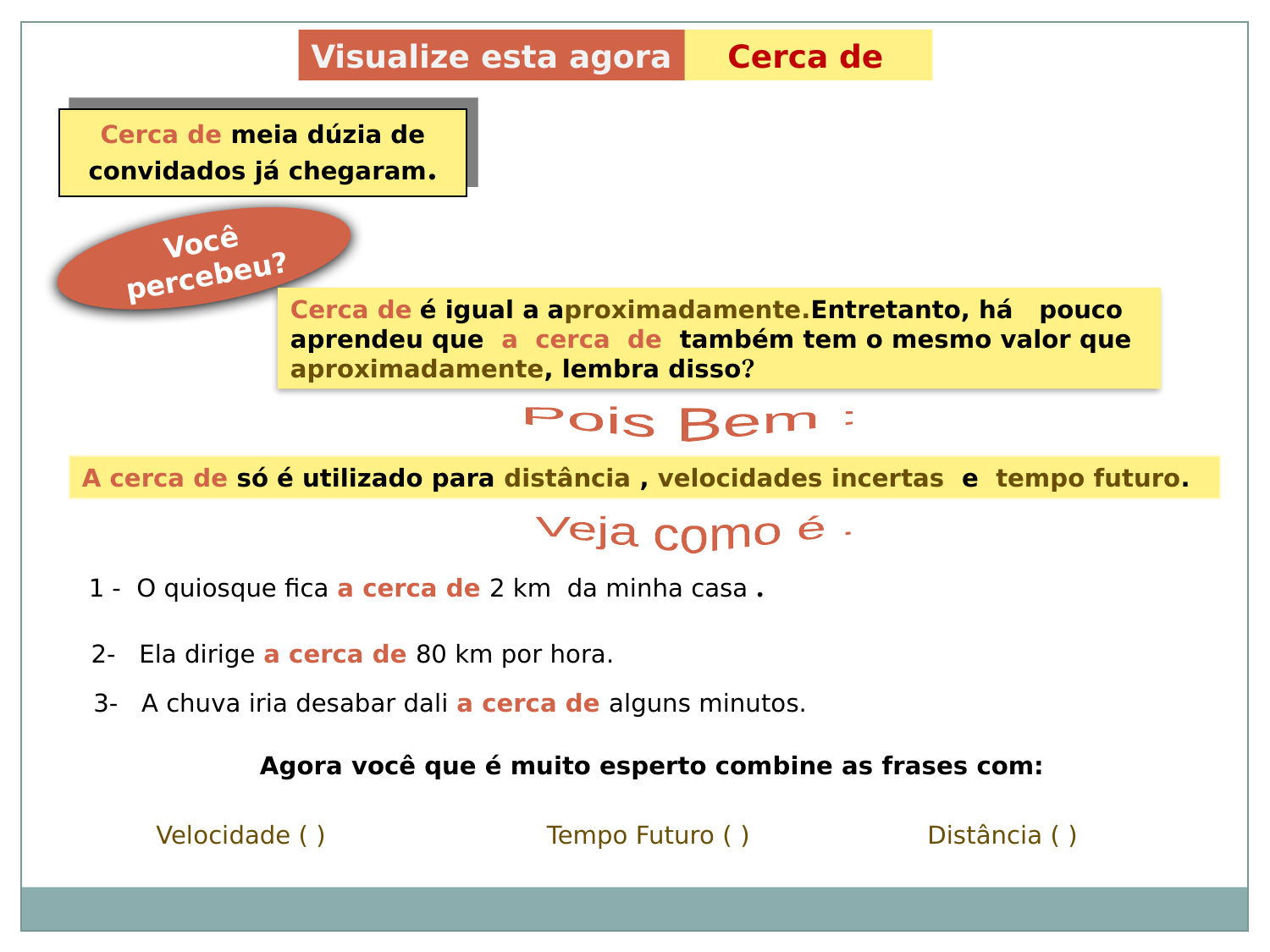

Visualize esta agora
    Cerca de
Cerca de meia dúzia de
convidados já chegaram.
Você percebeu?
Cerca de é igual a aproximadamente.Entretanto, há   pouco aprendeu que  a  cerca  de  também tem o mesmo valor que aproximadamente, lembra disso?
Pois Bem :
A cerca de só é utilizado para distância , velocidades incertas  e  tempo futuro.
Veja como é .
        1 -  O quiosque fica a cerca de 2 km  da minha casa .
  2-   Ela dirige a cerca de 80 km por hora.
   3-   A chuva iria desabar dali a cerca de alguns minutos.
Agora você que é muito esperto combine as frases com:
Velocidade ( )
Tempo Futuro ( )
Distância ( )